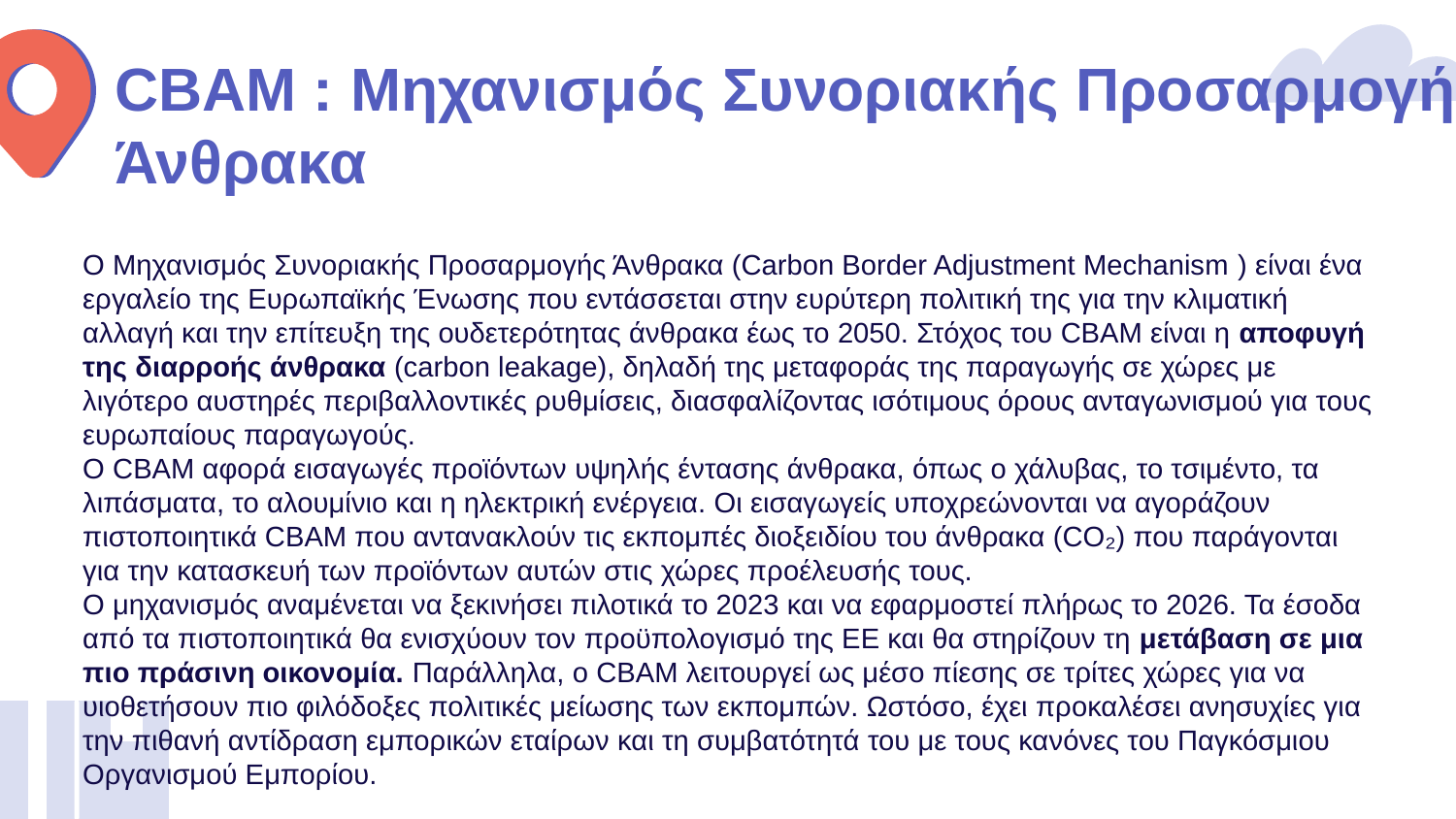

# CBAM : Μηχανισμός Συνοριακής Προσαρμογής Άνθρακα
Ο Μηχανισμός Συνοριακής Προσαρμογής Άνθρακα (Carbon Border Adjustment Mechanism ) είναι ένα εργαλείο της Ευρωπαϊκής Ένωσης που εντάσσεται στην ευρύτερη πολιτική της για την κλιματική αλλαγή και την επίτευξη της ουδετερότητας άνθρακα έως το 2050. Στόχος του CBAM είναι η αποφυγή της διαρροής άνθρακα (carbon leakage), δηλαδή της μεταφοράς της παραγωγής σε χώρες με λιγότερο αυστηρές περιβαλλοντικές ρυθμίσεις, διασφαλίζοντας ισότιμους όρους ανταγωνισμού για τους ευρωπαίους παραγωγούς.
Ο CBAM αφορά εισαγωγές προϊόντων υψηλής έντασης άνθρακα, όπως ο χάλυβας, το τσιμέντο, τα λιπάσματα, το αλουμίνιο και η ηλεκτρική ενέργεια. Οι εισαγωγείς υποχρεώνονται να αγοράζουν πιστοποιητικά CBAM που αντανακλούν τις εκπομπές διοξειδίου του άνθρακα (CO₂) που παράγονται για την κατασκευή των προϊόντων αυτών στις χώρες προέλευσής τους.
Ο μηχανισμός αναμένεται να ξεκινήσει πιλοτικά το 2023 και να εφαρμοστεί πλήρως το 2026. Τα έσοδα από τα πιστοποιητικά θα ενισχύουν τον προϋπολογισμό της ΕΕ και θα στηρίζουν τη μετάβαση σε μια πιο πράσινη οικονομία. Παράλληλα, ο CBAM λειτουργεί ως μέσο πίεσης σε τρίτες χώρες για να υιοθετήσουν πιο φιλόδοξες πολιτικές μείωσης των εκπομπών. Ωστόσο, έχει προκαλέσει ανησυχίες για την πιθανή αντίδραση εμπορικών εταίρων και τη συμβατότητά του με τους κανόνες του Παγκόσμιου Οργανισμού Εμπορίου.